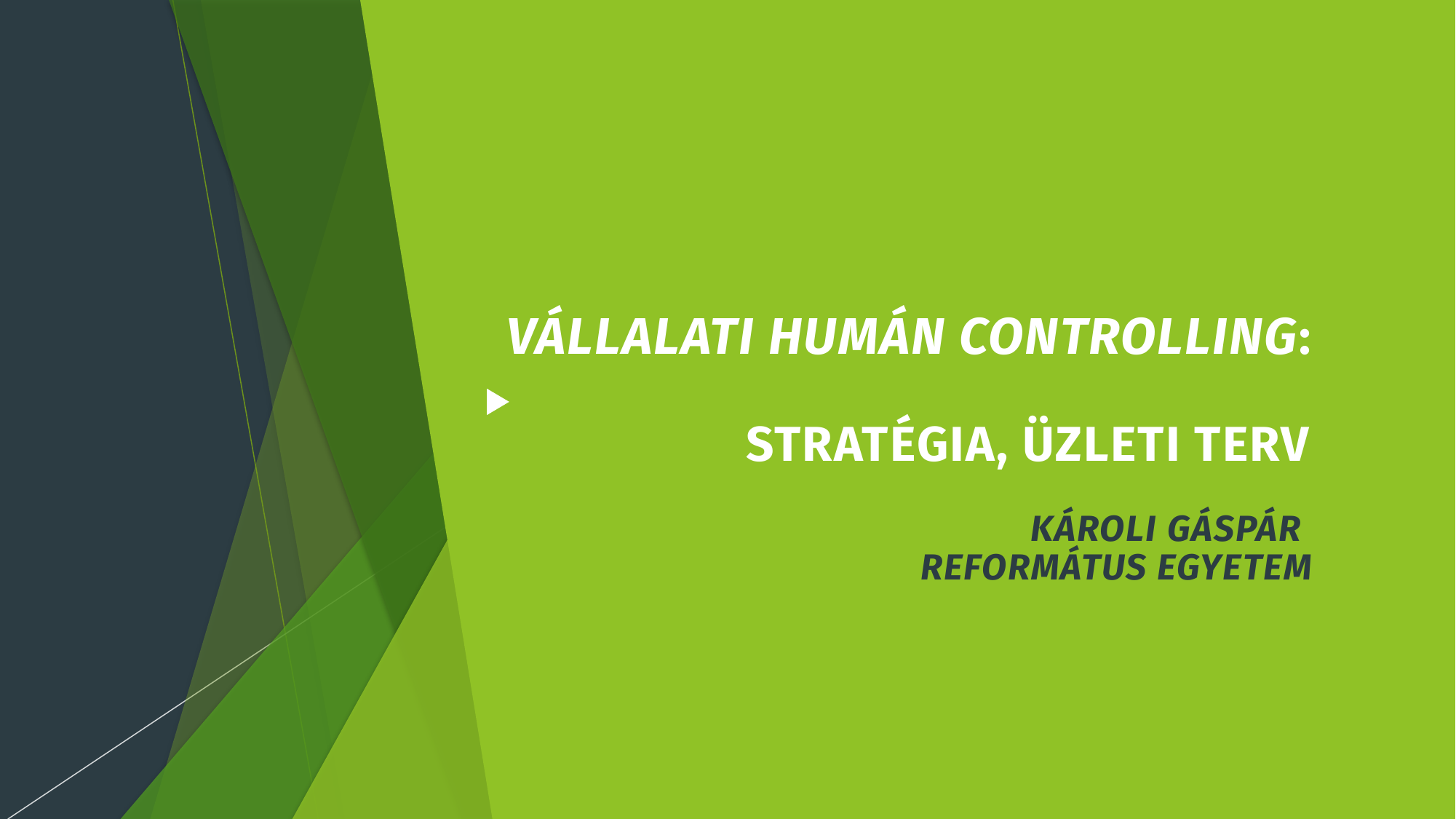

# VÁLLALATI Humán Controlling: Stratégia, üzleti terv Károli Gáspár Református Egyetem